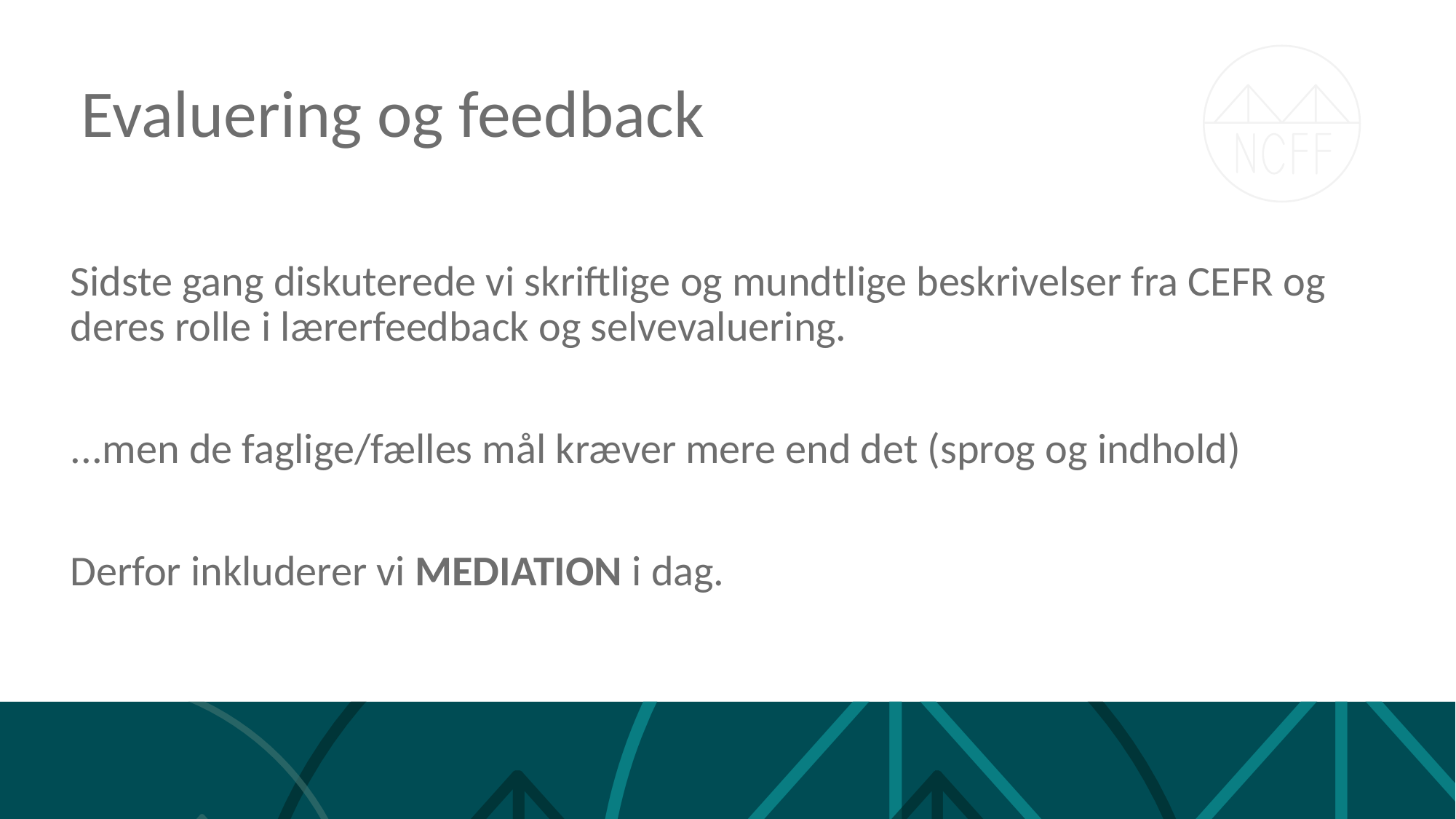

# Evaluering og feedback
Sidste gang diskuterede vi skriftlige og mundtlige beskrivelser fra CEFR og deres rolle i lærerfeedback og selvevaluering.

...men de faglige/fælles mål kræver mere end det (sprog og indhold)

Derfor inkluderer vi MEDIATION i dag.